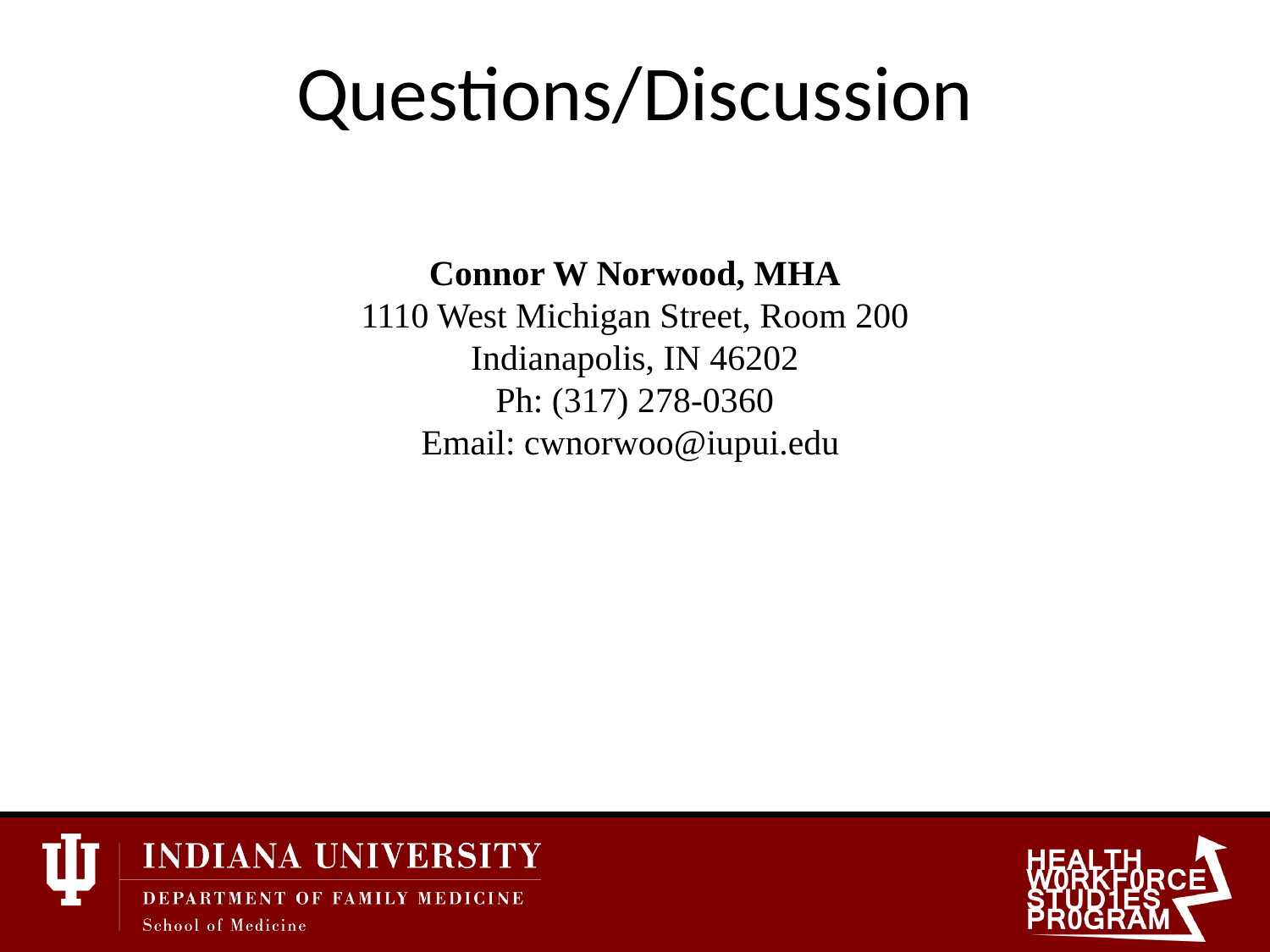

# Questions/Discussion

Connor W Norwood, MHA
1110 West Michigan Street, Room 200
Indianapolis, IN 46202
Ph: (317) 278-0360
Email: cwnorwoo@iupui.edu